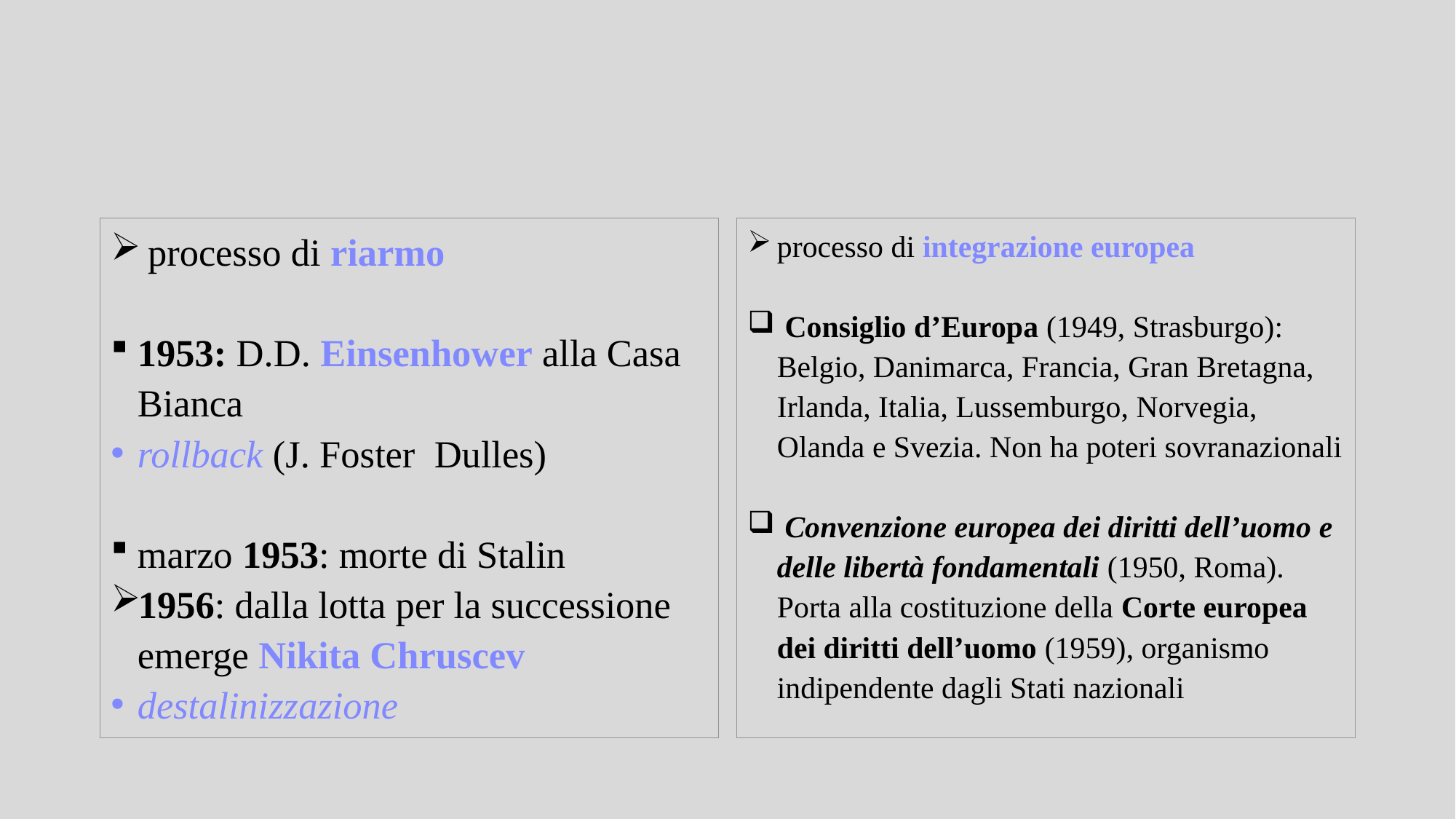

processo di riarmo

1953: D.D. Einsenhower alla Casa Bianca
rollback (J. Foster  Dulles)

marzo 1953: morte di Stalin
1956: dalla lotta per la successione emerge Nikita Chruscev
destalinizzazione
processo di integrazione europea

 Consiglio d’Europa (1949, Strasburgo): Belgio, Danimarca, Francia, Gran Bretagna, Irlanda, Italia, Lussemburgo, Norvegia, Olanda e Svezia. Non ha poteri sovranazionali

 Convenzione europea dei diritti dell’uomo e delle libertà fondamentali (1950, Roma). Porta alla costituzione della Corte europea dei diritti dell’uomo (1959), organismo indipendente dagli Stati nazionali